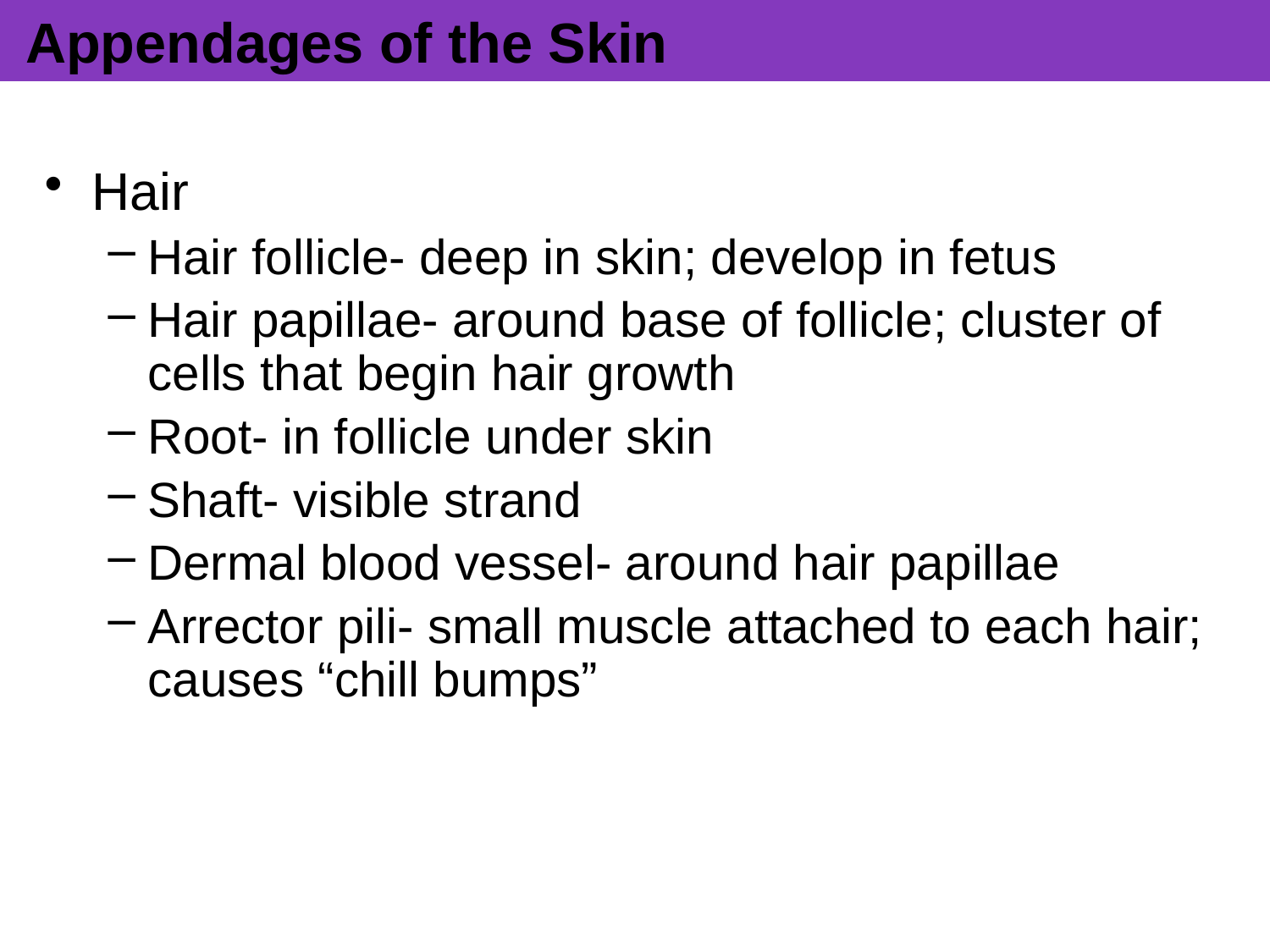

# Appendages of the Skin
Hair
Hair follicle- deep in skin; develop in fetus
Hair papillae- around base of follicle; cluster of cells that begin hair growth
Root- in follicle under skin
Shaft- visible strand
Dermal blood vessel- around hair papillae
Arrector pili- small muscle attached to each hair; causes “chill bumps”